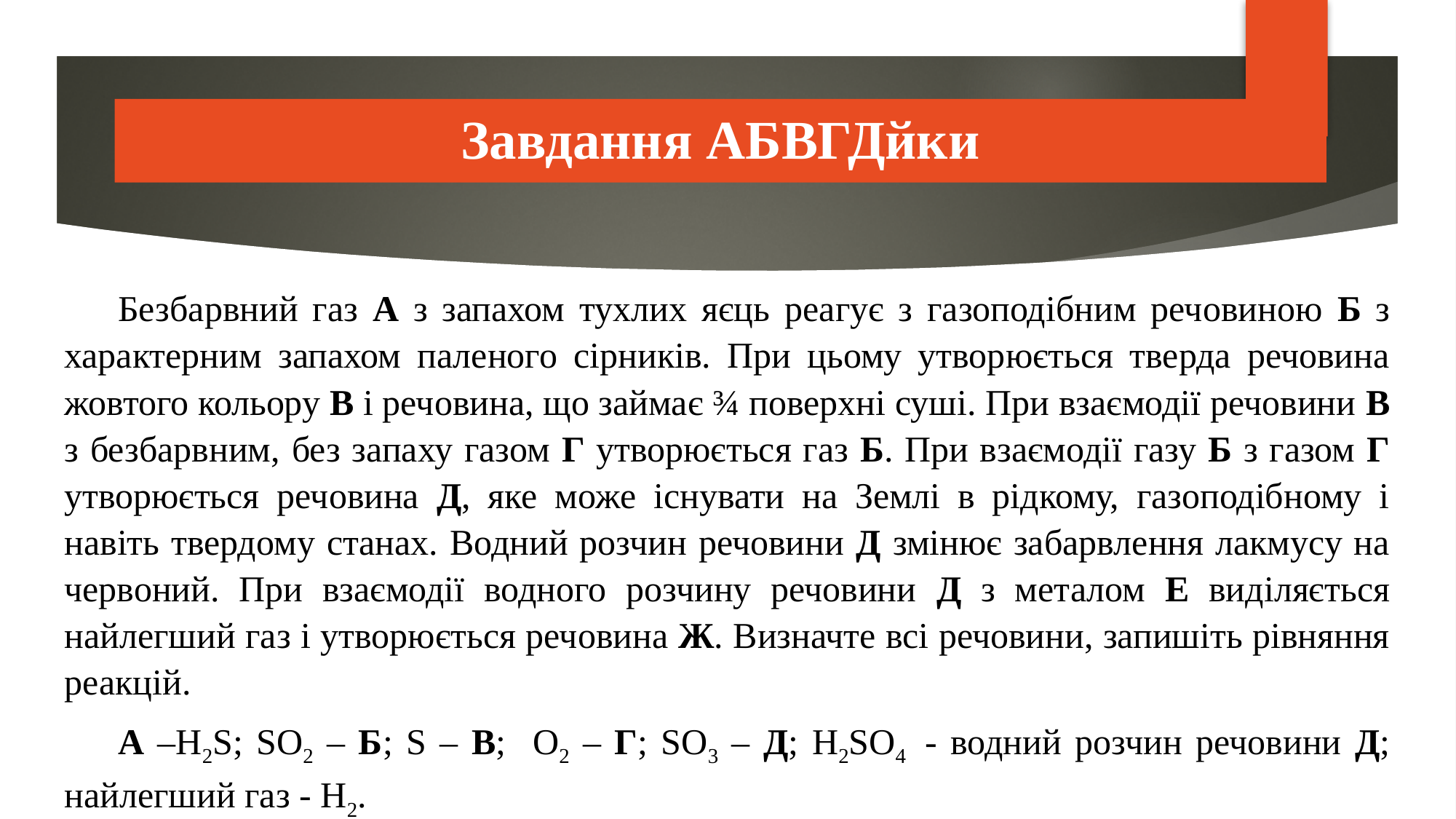

PISA
Завдання АБВГДйки
Безбарвний газ А з запахом тухлих яєць реагує з газоподібним речовиною Б з характерним запахом паленого сірників. При цьому утворюється тверда речовина жовтого кольору В і речовина, що займає ¾ поверхні суші. При взаємодії речовини В з безбарвним, без запаху газом Г утворюється газ Б. При взаємодії газу Б з газом Г утворюється речовина Д, яке може існувати на Землі в рідкому, газоподібному і навіть твердому станах. Водний розчин речовини Д змінює забарвлення лакмусу на червоний. При взаємодії водного розчину речовини Д з металом Е виділяється найлегший газ і утворюється речовина Ж. Визначте всі речовини, запишіть рівняння реакцій.
А –Н2S; SO2 – Б; S – В;  O2 – Г; SO3 – Д; H2SO4  - водний розчин речовини Д; найлегший газ - H2.